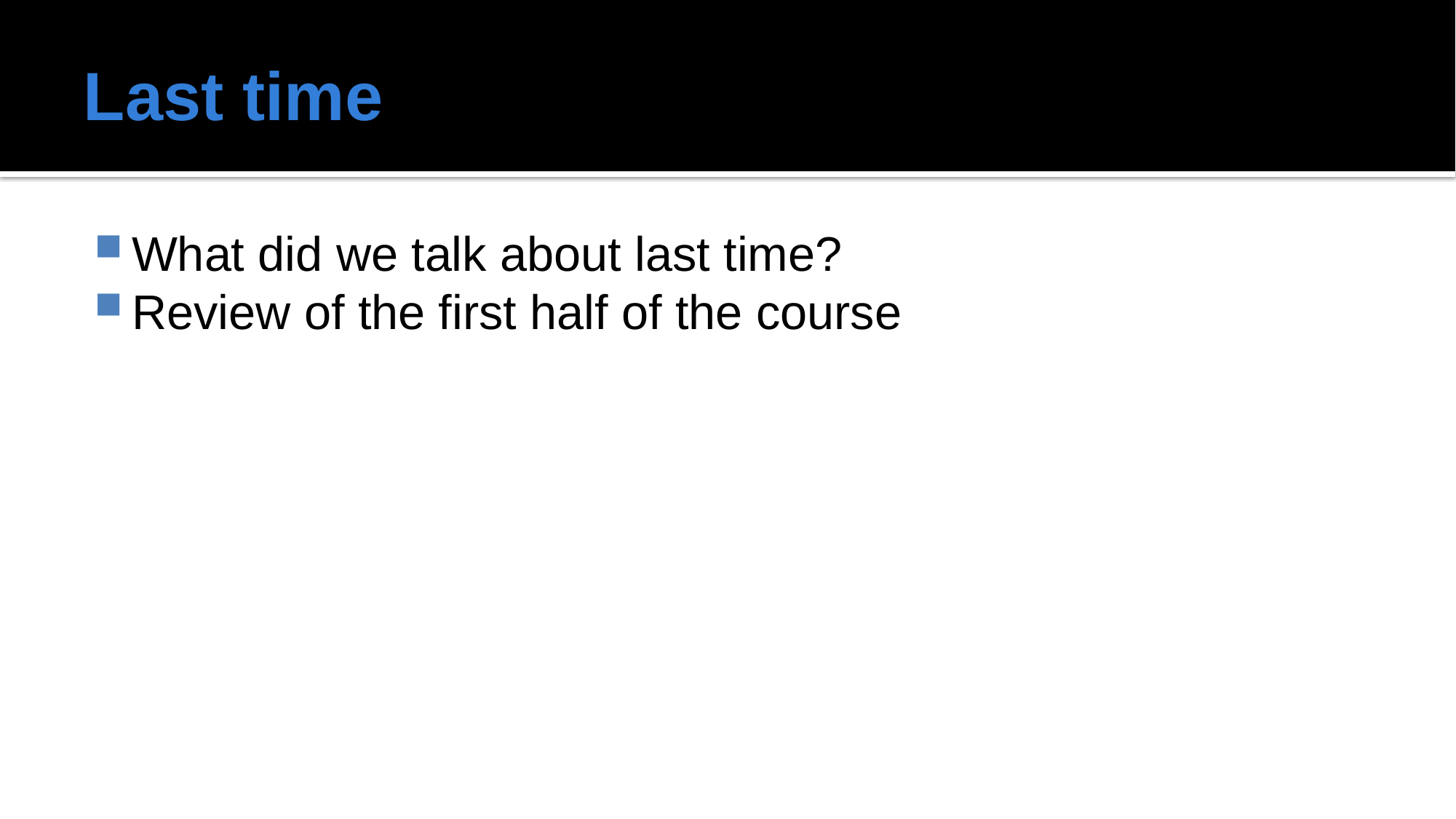

# Last time
What did we talk about last time?
Review of the first half of the course